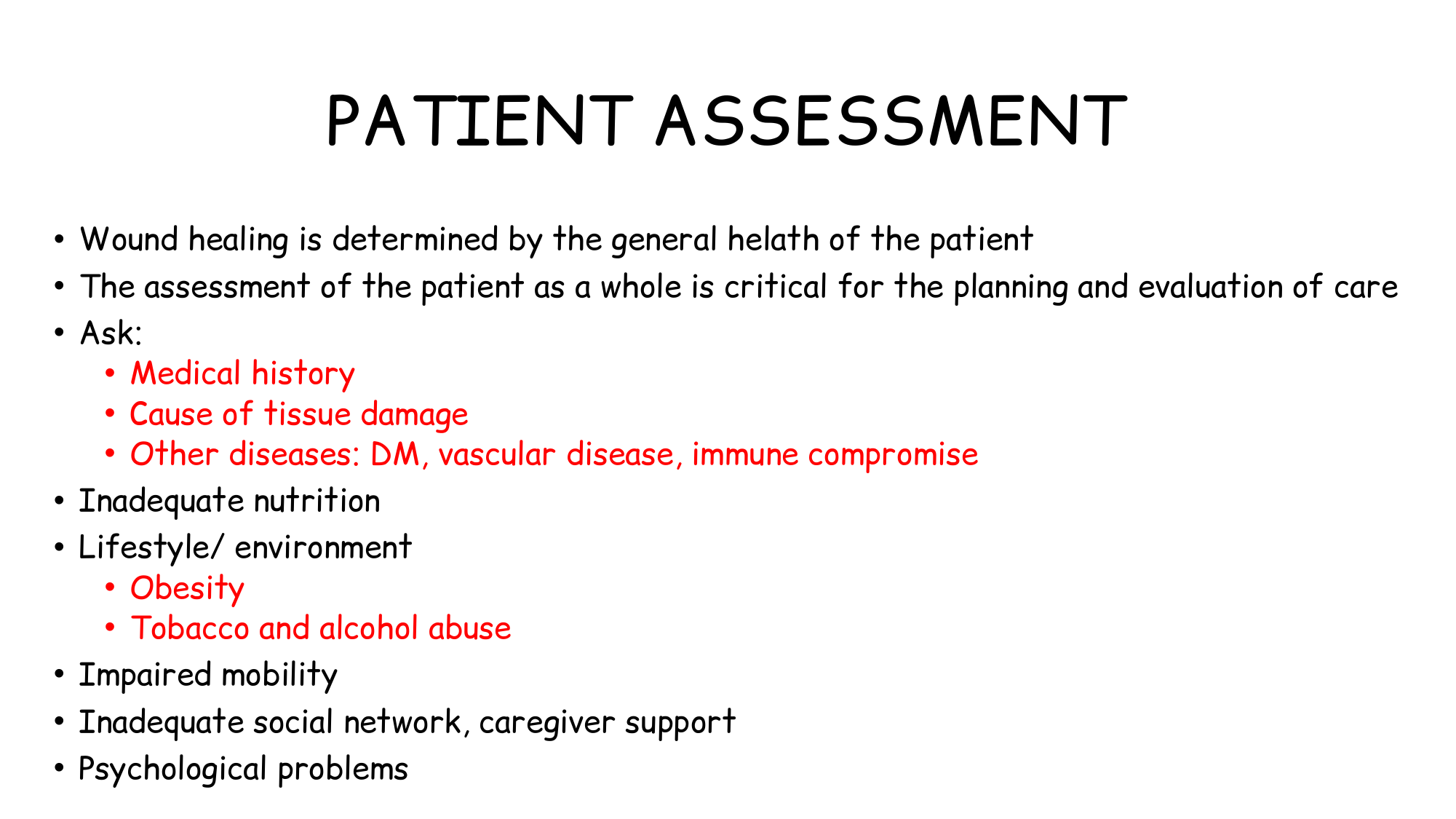

# PATIENT ASSESSMENT
Wound healing is determined by the general helath of the patient
The assessment of the patient as a whole is critical for the planning and evaluation of care
Ask:
Medical history
Cause of tissue damage
Other diseases: DM, vascular disease, immune compromise
Inadequate nutrition
Lifestyle/ environment
Obesity
Tobacco and alcohol abuse
Impaired mobility
Inadequate social network, caregiver support
Psychological problems